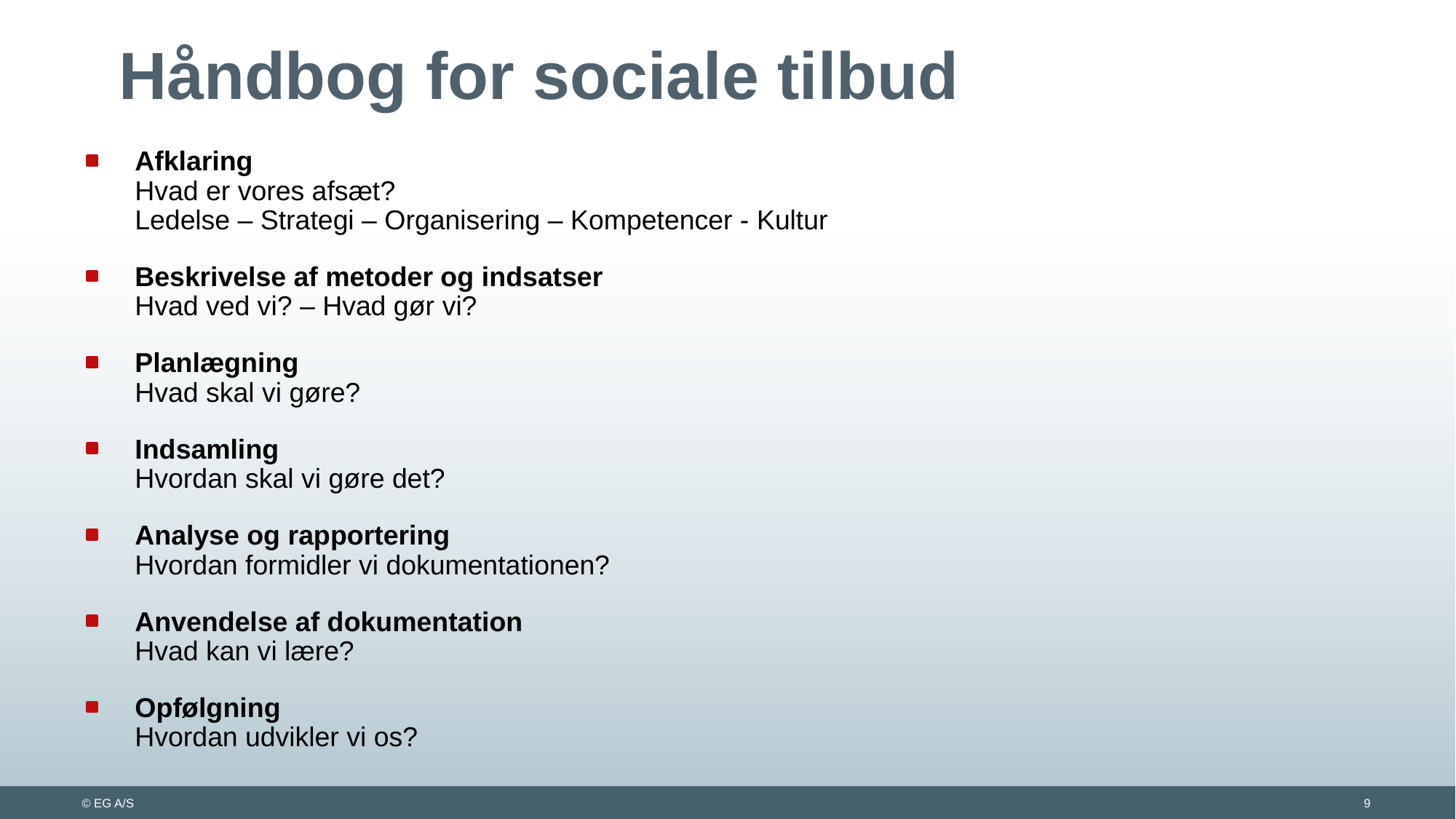

# Håndbog for sociale tilbud
Afklaring
Hvad er vores afsæt?
Ledelse – Strategi – Organisering – Kompetencer - Kultur
Beskrivelse af metoder og indsatser
Hvad ved vi? – Hvad gør vi?
Planlægning
Hvad skal vi gøre?
Indsamling
Hvordan skal vi gøre det?
Analyse og rapportering
Hvordan formidler vi dokumentationen?
Anvendelse af dokumentation
Hvad kan vi lære?
Opfølgning
Hvordan udvikler vi os?
© EG A/S
9